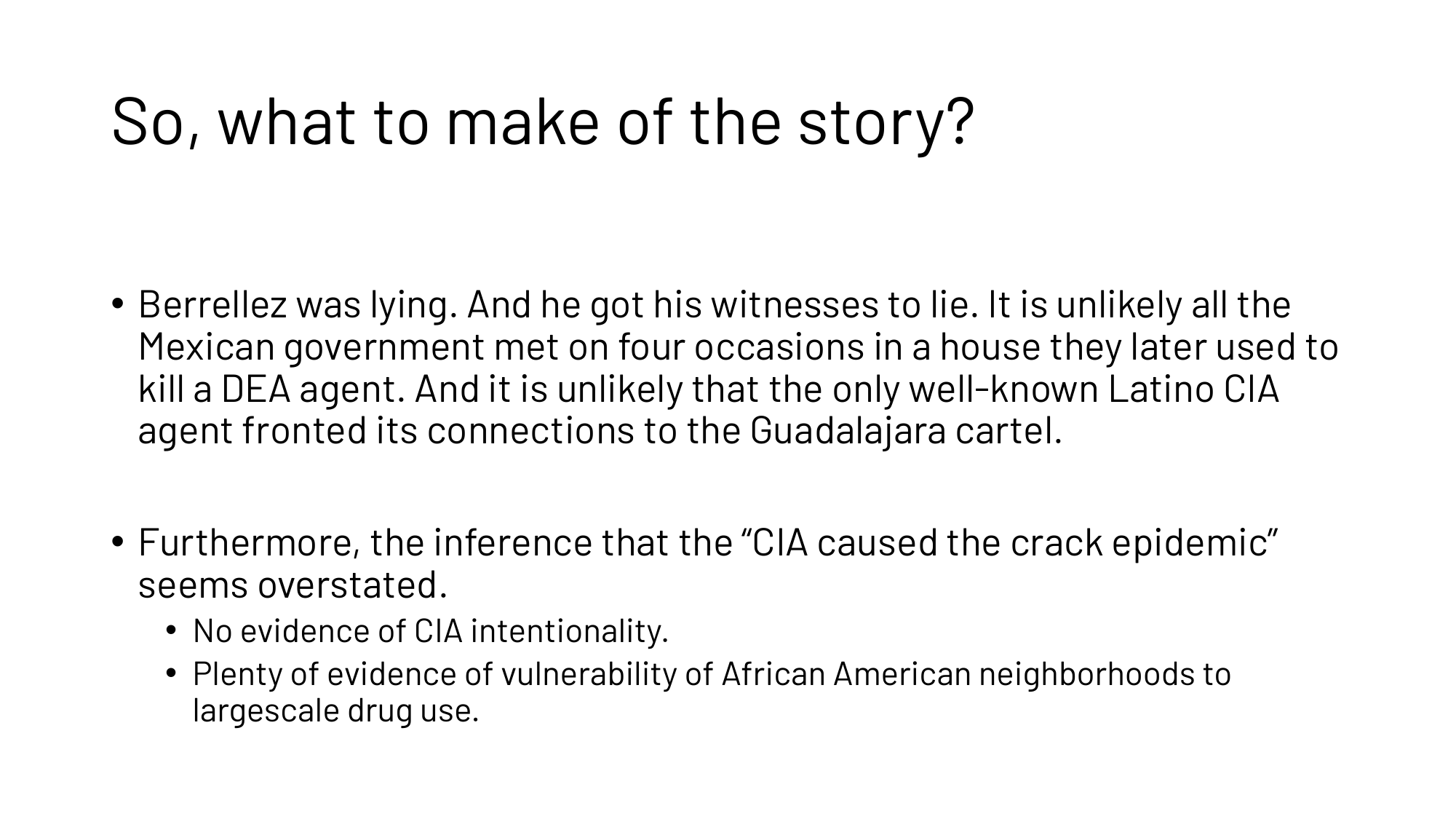

# So, what to make of the story?

Berrellez was lying. And he got his witnesses to lie. It is unlikely all the Mexican government met on four occasions in a house they later used to kill a DEA agent. And it is unlikely that the only well-known Latino CIA agent fronted its connections to the Guadalajara cartel.

Furthermore, the inference that the “CIA caused the crack epidemic” seems overstated.
No evidence of CIA intentionality.
Plenty of evidence of vulnerability of African American neighborhoods to largescale drug use.